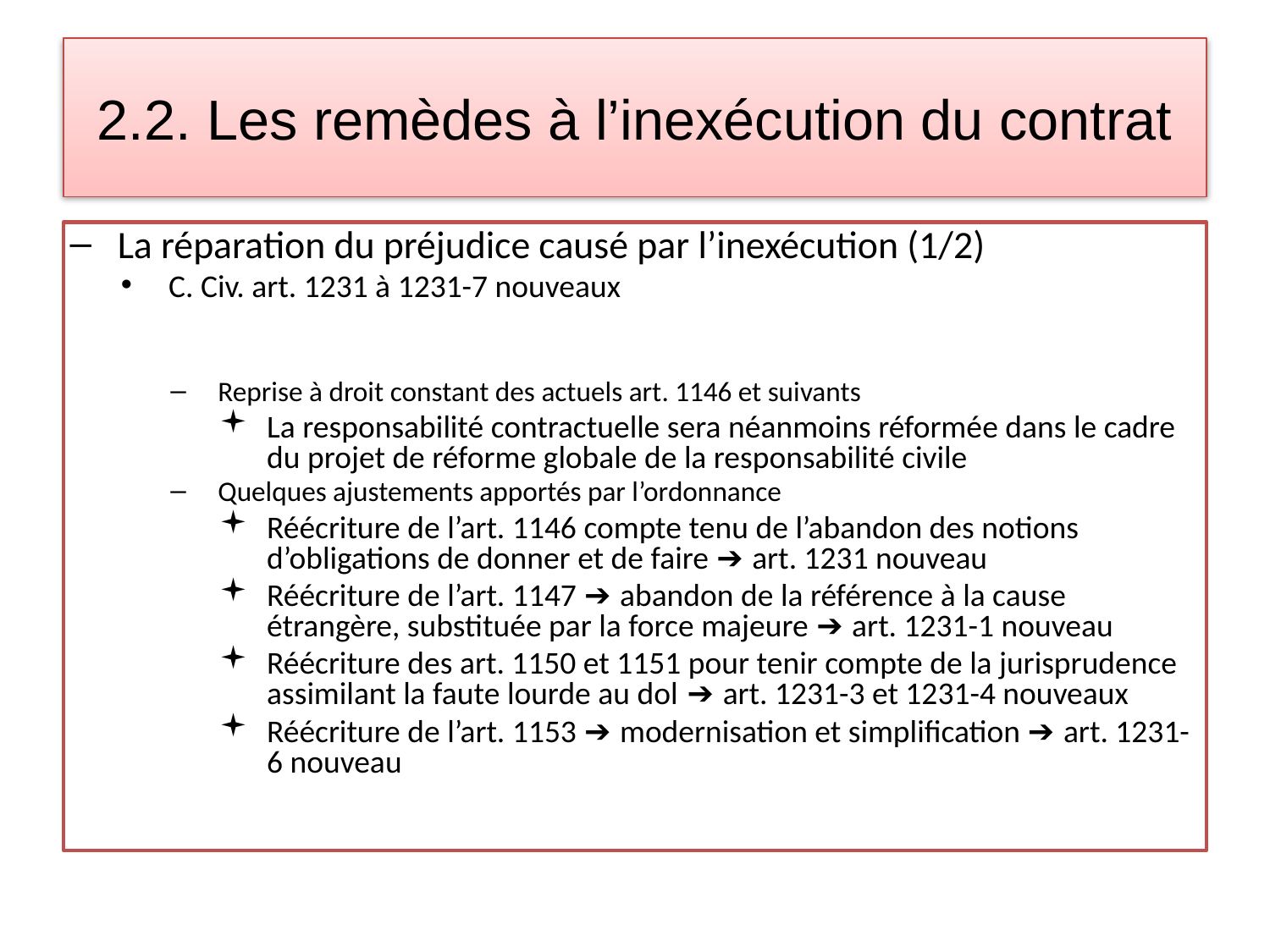

# 2.2. Les remèdes à l’inexécution du contrat
La réparation du préjudice causé par l’inexécution (1/2)
C. Civ. art. 1231 à 1231-7 nouveaux

Reprise à droit constant des actuels art. 1146 et suivants
La responsabilité contractuelle sera néanmoins réformée dans le cadre du projet de réforme globale de la responsabilité civile
Quelques ajustements apportés par l’ordonnance
Réécriture de l’art. 1146 compte tenu de l’abandon des notions d’obligations de donner et de faire ➔ art. 1231 nouveau
Réécriture de l’art. 1147 ➔ abandon de la référence à la cause étrangère, substituée par la force majeure ➔ art. 1231-1 nouveau
Réécriture des art. 1150 et 1151 pour tenir compte de la jurisprudence assimilant la faute lourde au dol ➔ art. 1231-3 et 1231-4 nouveaux
Réécriture de l’art. 1153 ➔ modernisation et simplification ➔ art. 1231-6 nouveau